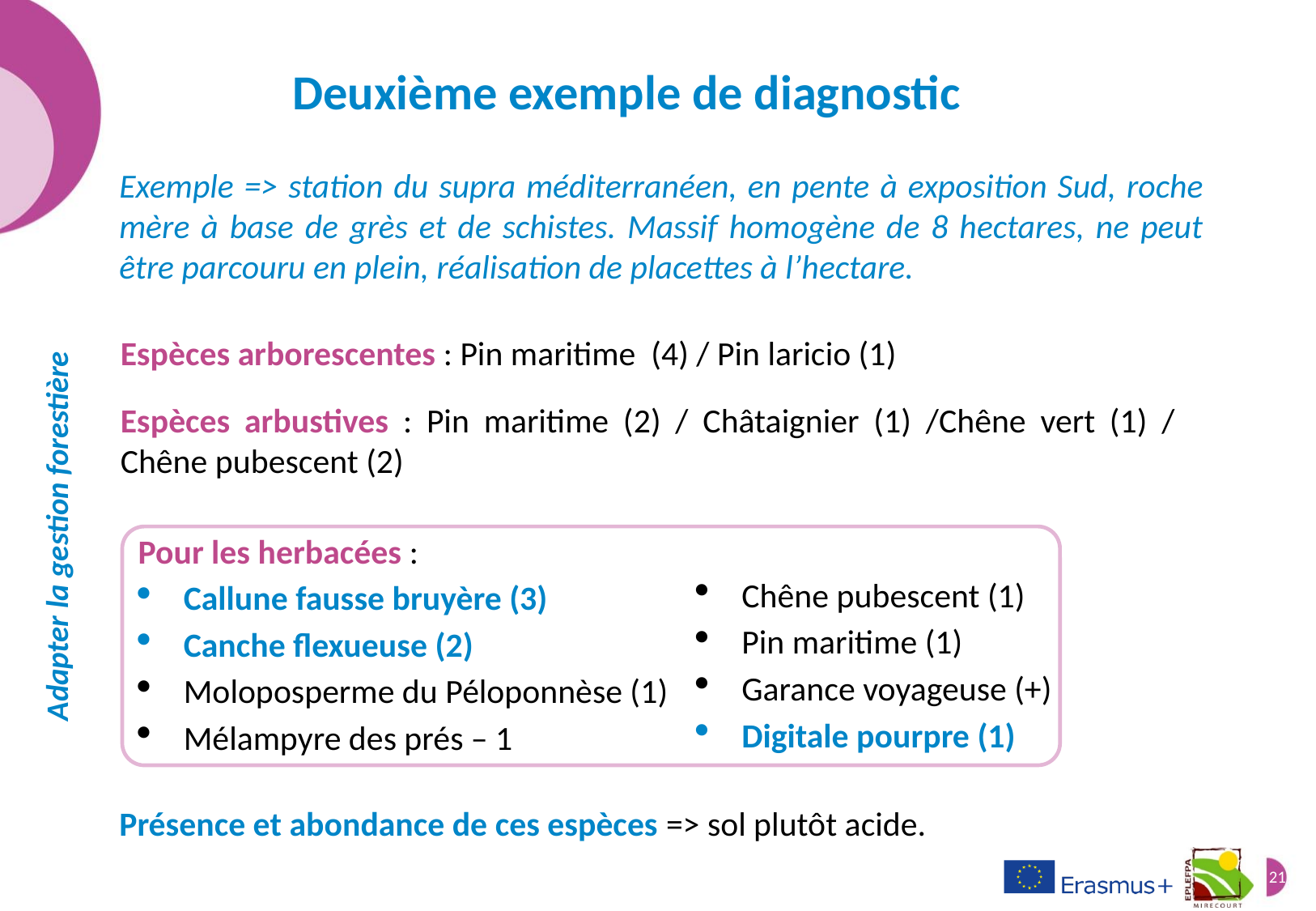

Deuxième exemple de diagnostic
Exemple => station du supra méditerranéen, en pente à exposition Sud, roche mère à base de grès et de schistes. Massif homogène de 8 hectares, ne peut être parcouru en plein, réalisation de placettes à l’hectare.
Espèces arborescentes : Pin maritime  (4) / Pin laricio (1)
Espèces arbustives : Pin maritime (2) / Châtaignier (1) /Chêne vert (1) / Chêne pubescent (2)
Adapter la gestion forestière
Pour les herbacées :
Callune fausse bruyère (3)
Canche flexueuse (2)
Moloposperme du Péloponnèse (1)
Mélampyre des prés – 1

Chêne pubescent (1)
Pin maritime (1)
Garance voyageuse (+)
Digitale pourpre (1)
Présence et abondance de ces espèces => sol plutôt acide.
21